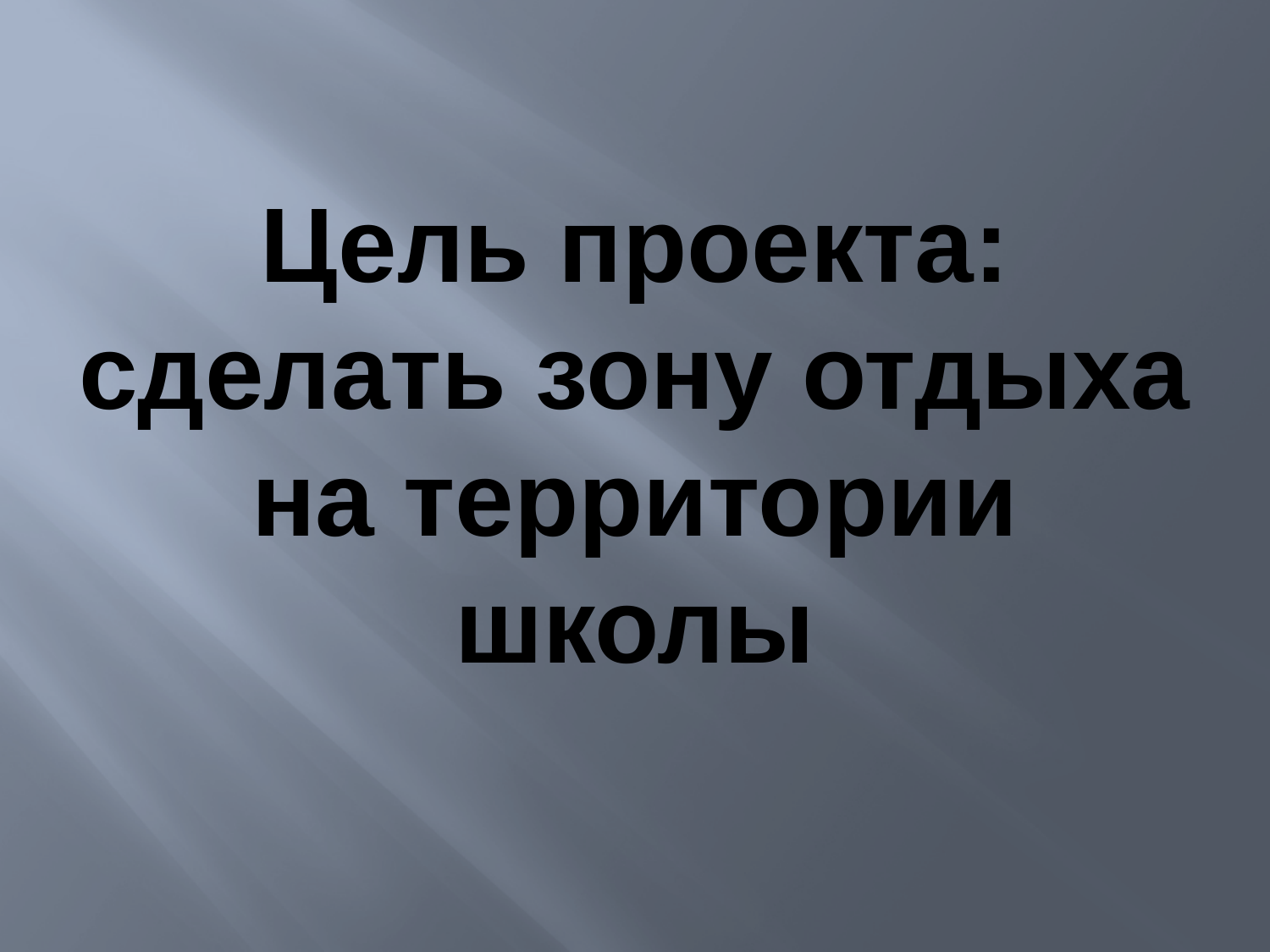

# Цель проекта: сделать зону отдыха на территории школы